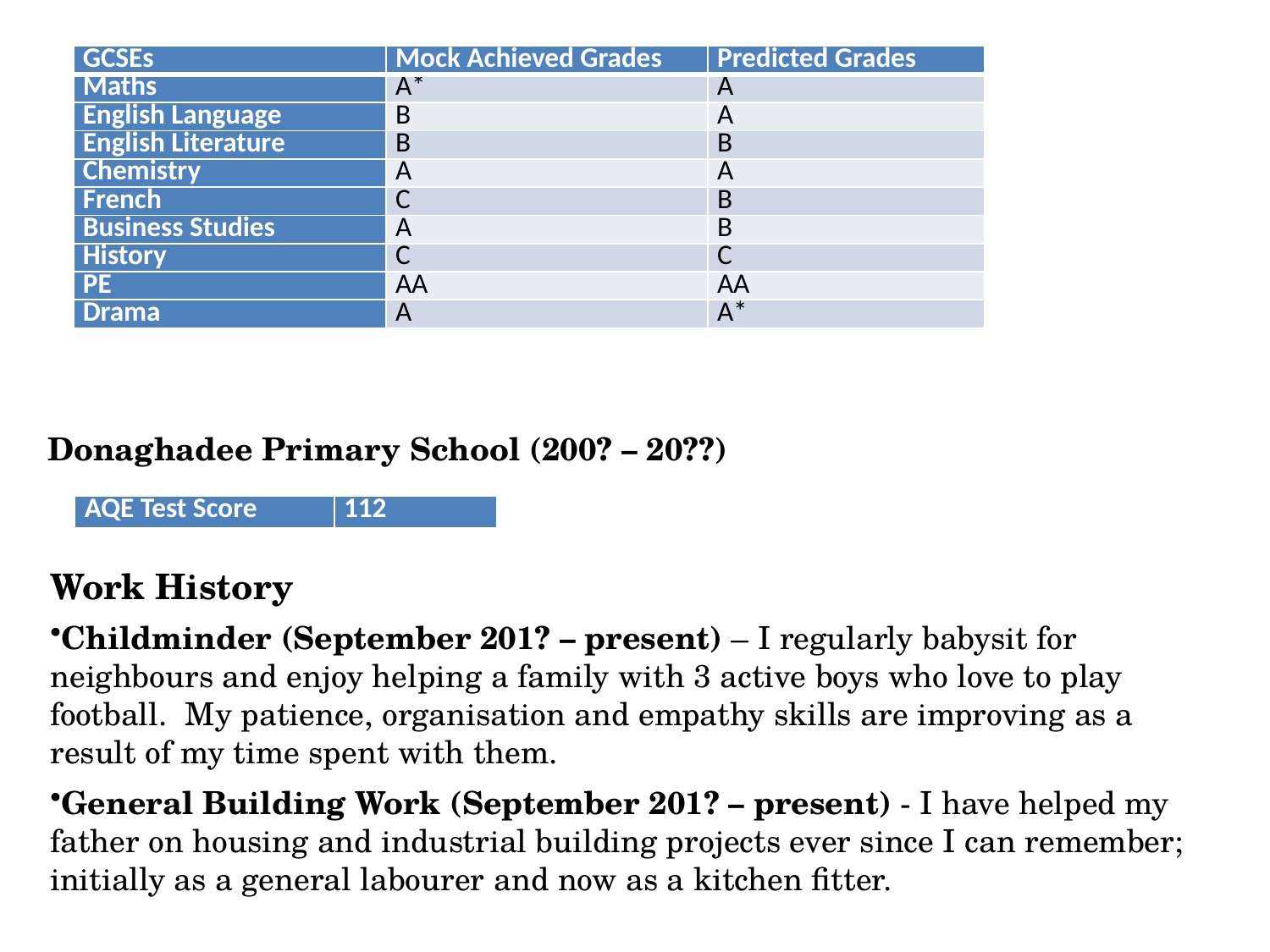

| GCSEs | Mock Achieved Grades | Predicted Grades |
| --- | --- | --- |
| Maths | A\* | A |
| English Language | B | A |
| English Literature | B | B |
| Chemistry | A | A |
| French | C | B |
| Business Studies | A | B |
| History | C | C |
| PE | AA | AA |
| Drama | A | A\* |

Donaghadee Primary School (200? – 20??)

| AQE Test Score | 112 |
| --- | --- |
Work History

Childminder (September 201? – present) – I regularly babysit for neighbours and enjoy helping a family with 3 active boys who love to play football.  My patience, organisation and empathy skills are improving as a result of my time spent with them.

General Building Work (September 201? – present) - I have helped my father on housing and industrial building projects ever since I can remember; initially as a general labourer and now as a kitchen fitter.